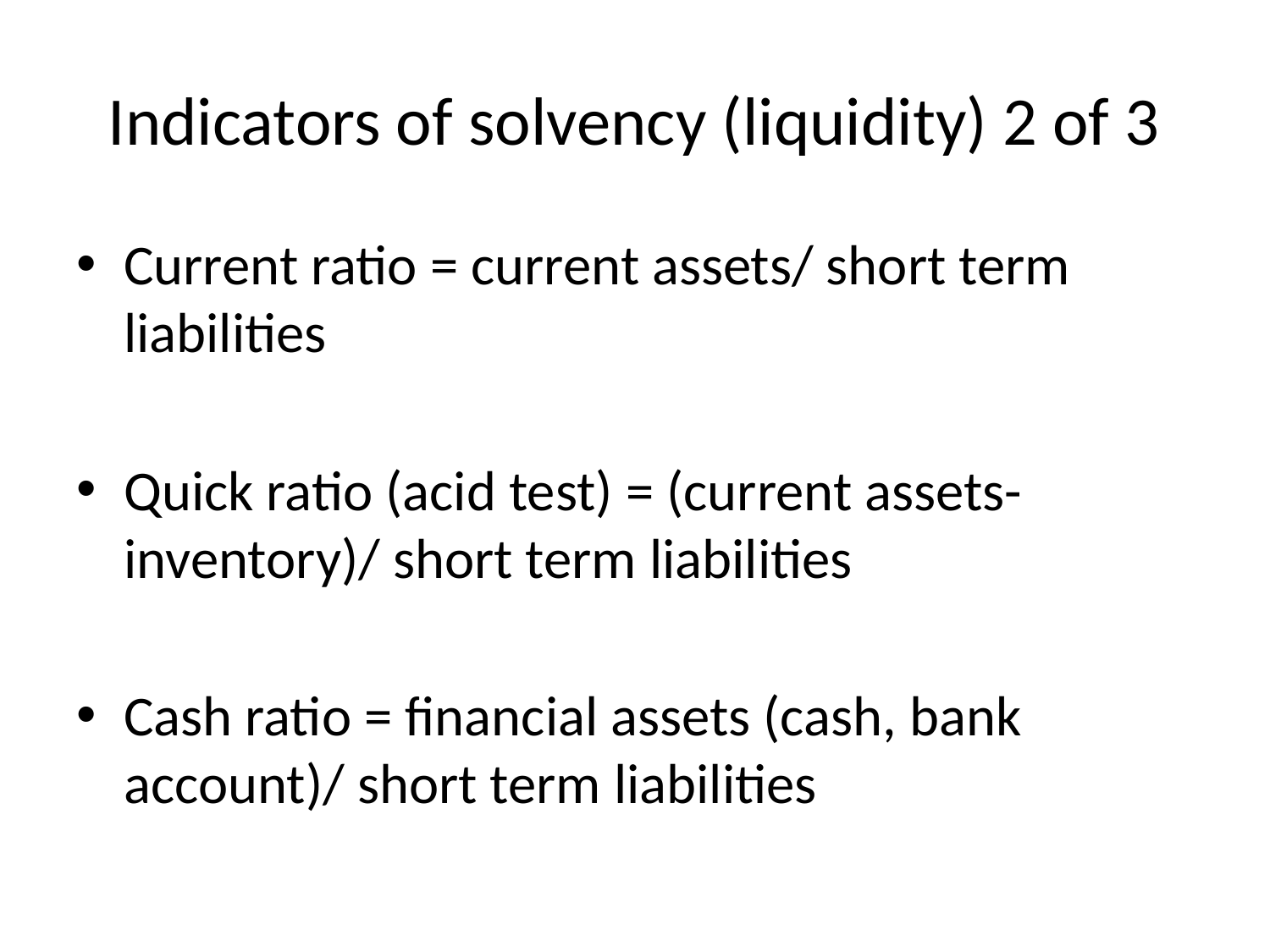

# Indicators of solvency (liquidity) 2 of 3
Current ratio = current assets/ short term liabilities

Quick ratio (acid test) = (current assets-inventory)/ short term liabilities

Cash ratio = financial assets (cash, bank account)/ short term liabilities